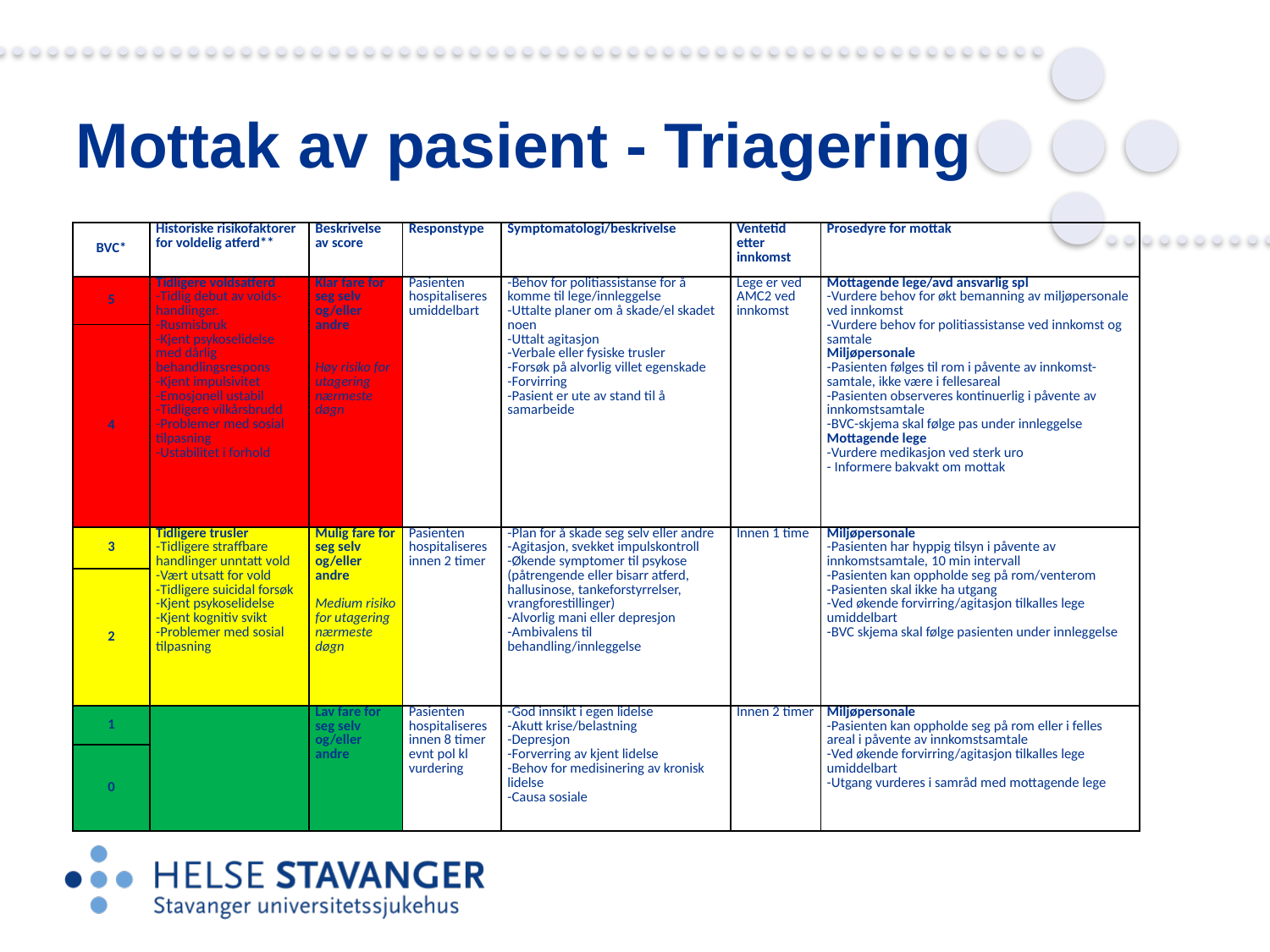

# Mottak av pasient - Triagering
| BVC\* | Historiske risikofaktorer for voldelig atferd\*\* | Beskrivelse av score | Responstype | Symptomatologi/beskrivelse | Ventetid etter innkomst | Prosedyre for mottak |
| --- | --- | --- | --- | --- | --- | --- |
| 5 | Tidligere voldsatferd -Tidlig debut av volds- handlinger. -Rusmisbruk -Kjent psykoselidelse med dårlig behandlingsrespons -Kjent impulsivitet -Emosjonell ustabil -Tidligere vilkårsbrudd -Problemer med sosial tilpasning -Ustabilitet i forhold | Klar fare for seg selv og/eller andre     Høy risiko for utagering nærmeste døgn | Pasienten hospitaliseres umiddelbart | -Behov for politiassistanse for å komme til lege/innleggelse -Uttalte planer om å skade/el skadet noen -Uttalt agitasjon -Verbale eller fysiske trusler -Forsøk på alvorlig villet egenskade -Forvirring -Pasient er ute av stand til å samarbeide | Lege er ved AMC2 ved innkomst | Mottagende lege/avd ansvarlig spl -Vurdere behov for økt bemanning av miljøpersonale ved innkomst -Vurdere behov for politiassistanse ved innkomst og samtale Miljøpersonale -Pasienten følges til rom i påvente av innkomst-samtale, ikke være i fellesareal -Pasienten observeres kontinuerlig i påvente av innkomstsamtale -BVC-skjema skal følge pas under innleggelse Mottagende lege -Vurdere medikasjon ved sterk uro - Informere bakvakt om mottak |
| 4 |  |  |  |  |  |  |
| 3 | Tidligere trusler -Tidligere straffbare handlinger unntatt vold -Vært utsatt for vold -Tidligere suicidal forsøk -Kjent psykoselidelse -Kjent kognitiv svikt -Problemer med sosial tilpasning | Mulig fare for seg selv og/eller andre   Medium risiko for utagering nærmeste døgn | Pasienten hospitaliseres innen 2 timer | -Plan for å skade seg selv eller andre -Agitasjon, svekket impulskontroll -Økende symptomer til psykose (påtrengende eller bisarr atferd, hallusinose, tankeforstyrrelser, vrangforestillinger) -Alvorlig mani eller depresjon -Ambivalens til behandling/innleggelse | Innen 1 time | Miljøpersonale -Pasienten har hyppig tilsyn i påvente av innkomstsamtale, 10 min intervall -Pasienten kan oppholde seg på rom/venterom -Pasienten skal ikke ha utgang -Ved økende forvirring/agitasjon tilkalles lege umiddelbart -BVC skjema skal følge pasienten under innleggelse |
| 2 |  |  |  |  |  |  |
| 1 |  | Lav fare for seg selv og/eller andre | Pasienten hospitaliseres innen 8 timer evnt pol kl vurdering | -God innsikt i egen lidelse -Akutt krise/belastning -Depresjon -Forverring av kjent lidelse -Behov for medisinering av kronisk lidelse -Causa sosiale | Innen 2 timer | Miljøpersonale -Pasienten kan oppholde seg på rom eller i felles areal i påvente av innkomstsamtale -Ved økende forvirring/agitasjon tilkalles lege umiddelbart -Utgang vurderes i samråd med mottagende lege |
| 0 |  |  |  |  |  |  |